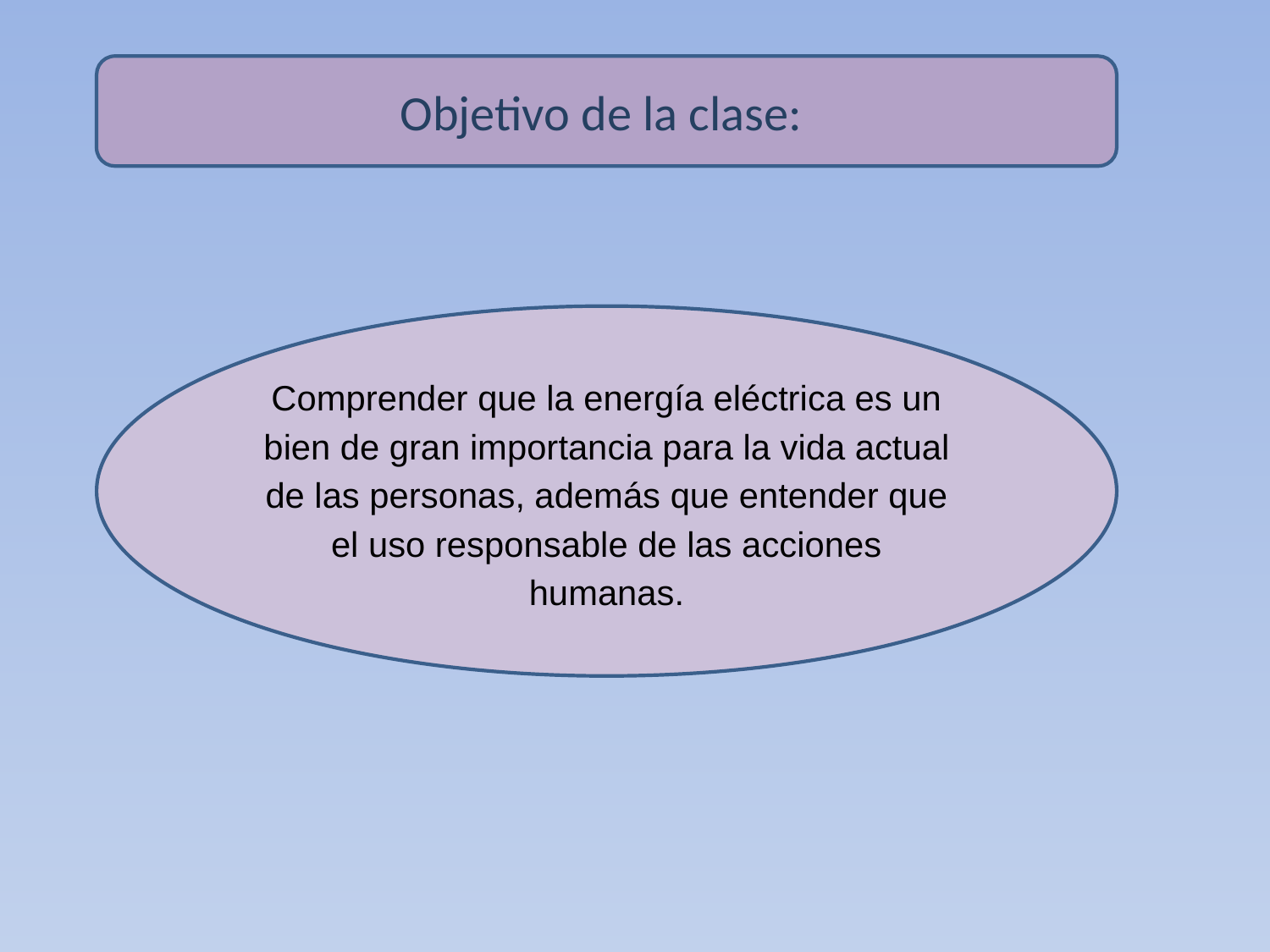

Objetivo de la clase:
Comprender que la energía eléctrica es un bien de gran importancia para la vida actual de las personas, además que entender que el uso responsable de las acciones humanas.